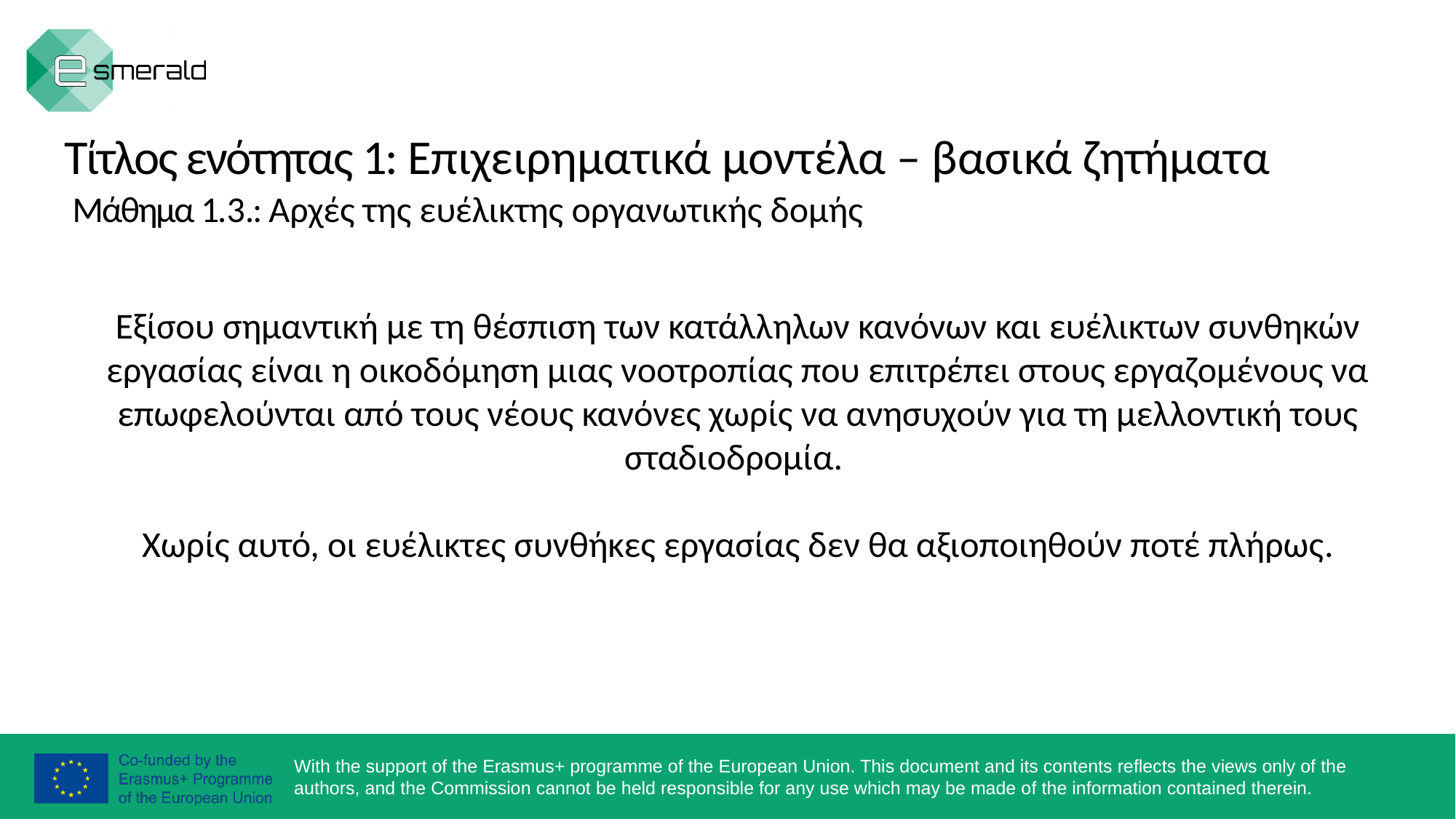

Τίτλος ενότητας 1: Επιχειρηματικά μοντέλα – βασικά ζητήματα
 Μάθημα 1.3.: Αρχές της ευέλικτης οργανωτικής δομής

Εξίσου σημαντική με τη θέσπιση των κατάλληλων κανόνων και ευέλικτων συνθηκών εργασίας είναι η οικοδόμηση μιας νοοτροπίας που επιτρέπει στους εργαζομένους να επωφελούνται από τους νέους κανόνες χωρίς να ανησυχούν για τη μελλοντική τους σταδιοδρομία.

Χωρίς αυτό, οι ευέλικτες συνθήκες εργασίας δεν θα αξιοποιηθούν ποτέ πλήρως.